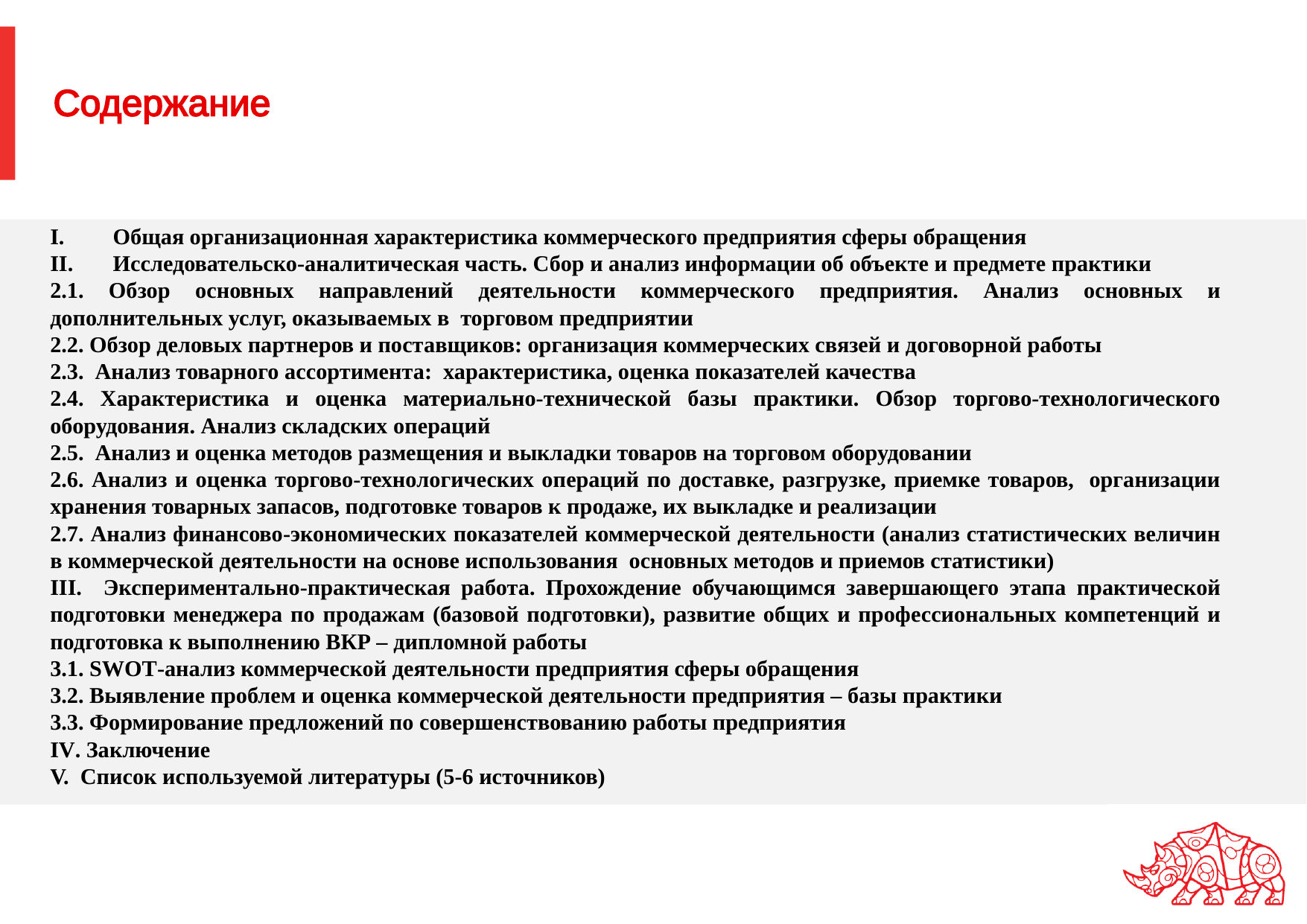

# Содержание
Общая организационная характеристика коммерческого предприятия сферы обращения
Исследовательско-аналитическая часть. Сбор и анализ информации об объекте и предмете практики
2.1. Обзор основных направлений деятельности коммерческого предприятия. Анализ основных и дополнительных услуг, оказываемых в  торговом предприятии
2.2. Обзор деловых партнеров и поставщиков: организация коммерческих связей и договорной работы
2.3.  Анализ товарного ассортимента:  характеристика, оценка показателей качества
2.4. Характеристика и оценка материально-технической базы практики. Обзор торгово-технологического оборудования. Анализ складских операций
2.5.  Анализ и оценка методов размещения и выкладки товаров на торговом оборудовании
2.6. Анализ и оценка торгово-технологических операций по доставке, разгрузке, приемке товаров,  организации хранения товарных запасов, подготовке товаров к продаже, их выкладке и реализации
2.7. Анализ финансово-экономических показателей коммерческой деятельности (анализ статистических величин в коммерческой деятельности на основе использования  основных методов и приемов статистики)
III.  Экспериментально-практическая работа. Прохождение обучающимся завершающего этапа практической подготовки менеджера по продажам (базовой подготовки), развитие общих и профессиональных компетенций и подготовка к выполнению ВКР – дипломной работы
3.1. SWOT-анализ коммерческой деятельности предприятия сферы обращения
3.2. Выявление проблем и оценка коммерческой деятельности предприятия – базы практики
3.3. Формирование предложений по совершенствованию работы предприятия
IV. Заключение
V.  Список используемой литературы (5-6 источников)